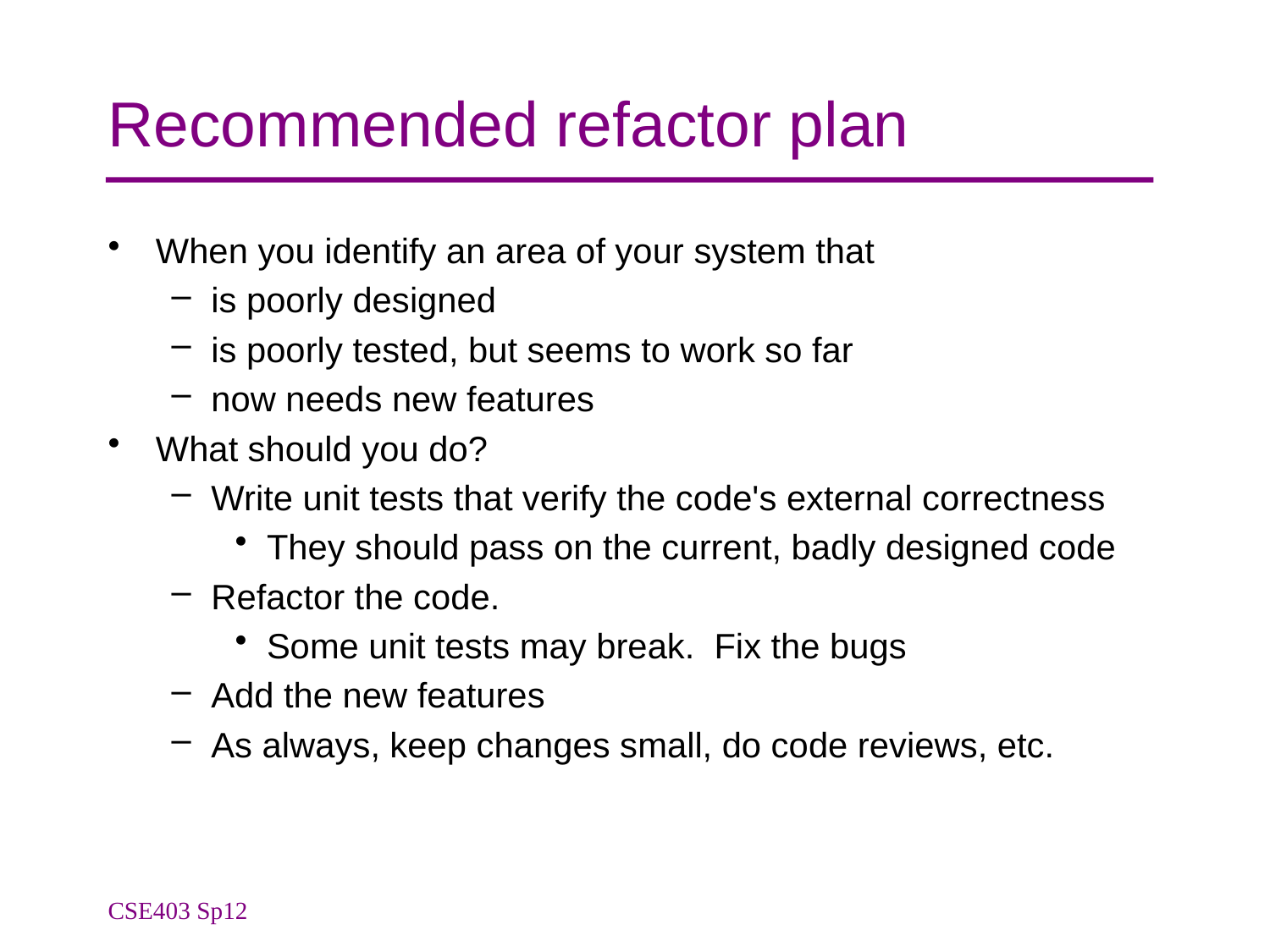

# Recommended refactor plan
When you identify an area of your system that
is poorly designed
is poorly tested, but seems to work so far
now needs new features
What should you do?
Write unit tests that verify the code's external correctness
They should pass on the current, badly designed code
Refactor the code.
Some unit tests may break.  Fix the bugs
Add the new features
As always, keep changes small, do code reviews, etc.
CSE403 Sp12